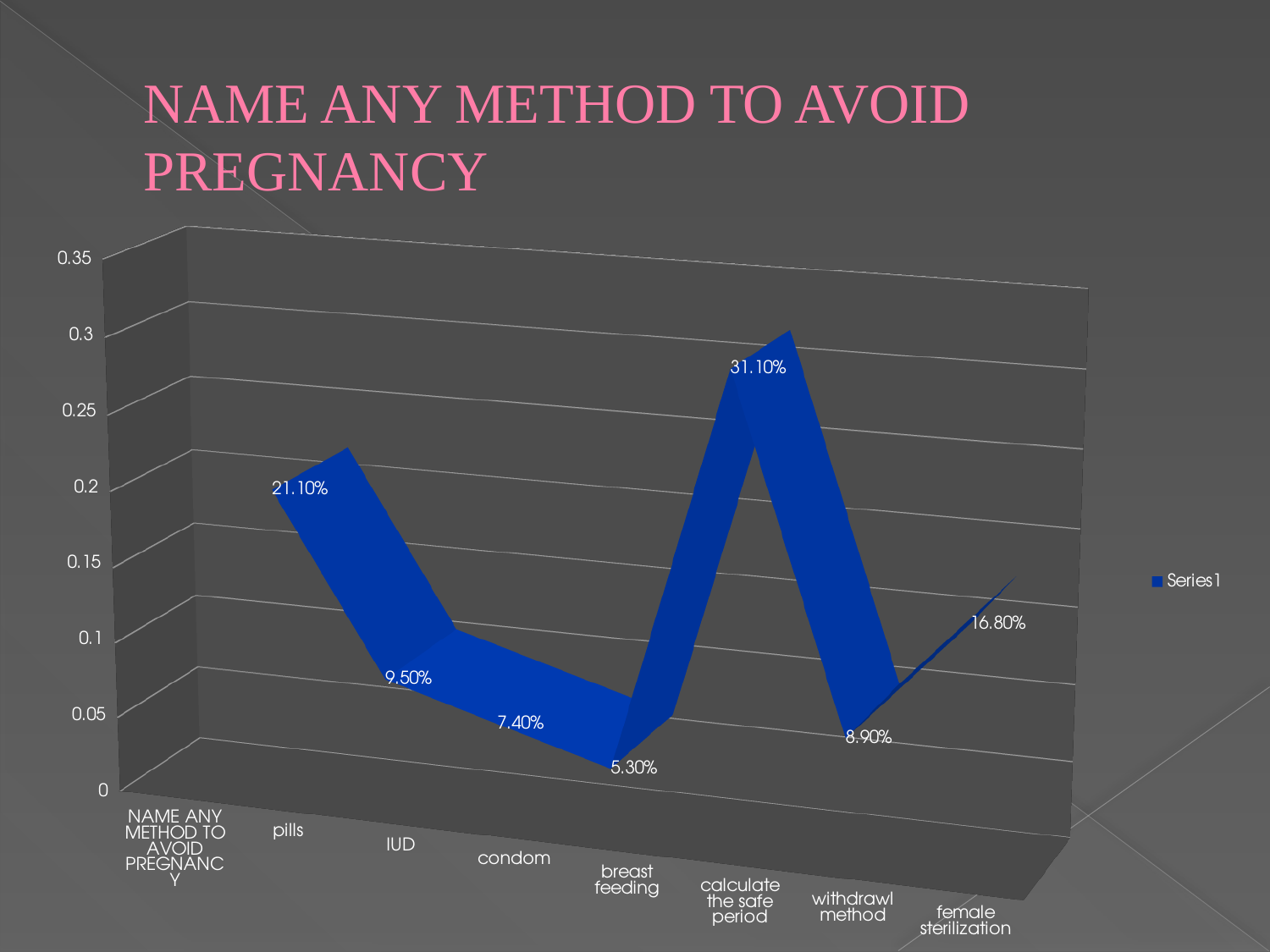

# NAME ANY METHOD TO AVOID PREGNANCY

[unsupported chart]